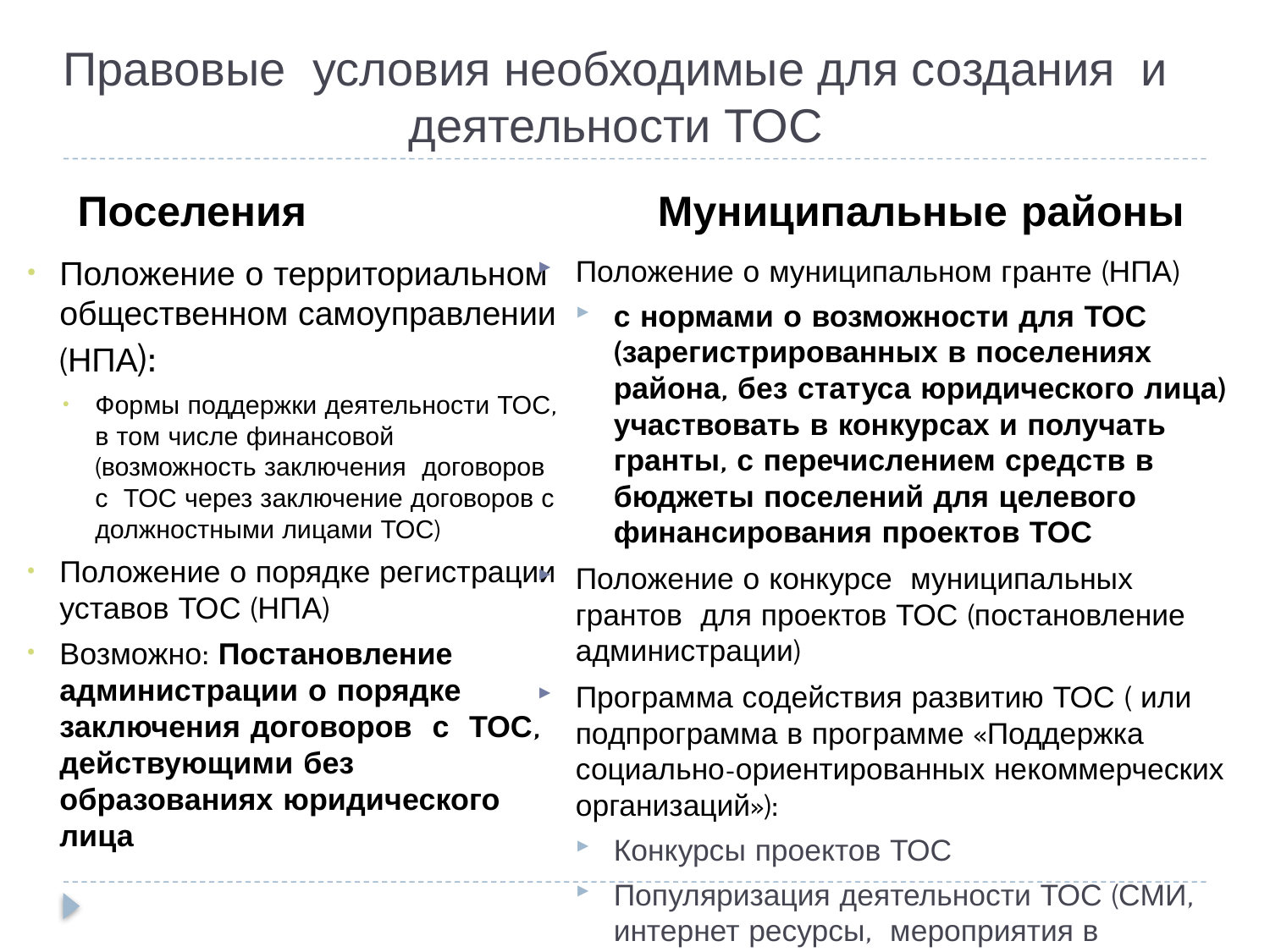

# Правовые  условия необходимые для создания  и деятельности ТОС
Поселения
Муниципальные районы
Положение о территориальном общественном самоуправлении (НПА):
Формы поддержки деятельности ТОС, в том числе финансовой (возможность заключения  договоров   с  ТОС через заключение договоров с должностными лицами ТОС)
Положение о порядке регистрации уставов ТОС (НПА)
Возможно: Постановление  администрации о порядке заключения договоров  с  ТОС, действующими без образованиях юридического  лица

Положение о муниципальном гранте (НПА)
с нормами о возможности для ТОС (зарегистрированных в поселениях района, без статуса юридического лица) участвовать в конкурсах и получать гранты, с перечислением средств в бюджеты поселений для целевого финансирования проектов ТОС
Положение о конкурсе  муниципальных грантов  для проектов ТОС (постановление администрации)
Программа содействия развитию ТОС ( или подпрограмма в программе «Поддержка социально-ориентированных некоммерческих организаций»):
Конкурсы проектов ТОС
Популяризация деятельности ТОС (СМИ, интернет ресурсы,  мероприятия в образовательных учреждениях района)